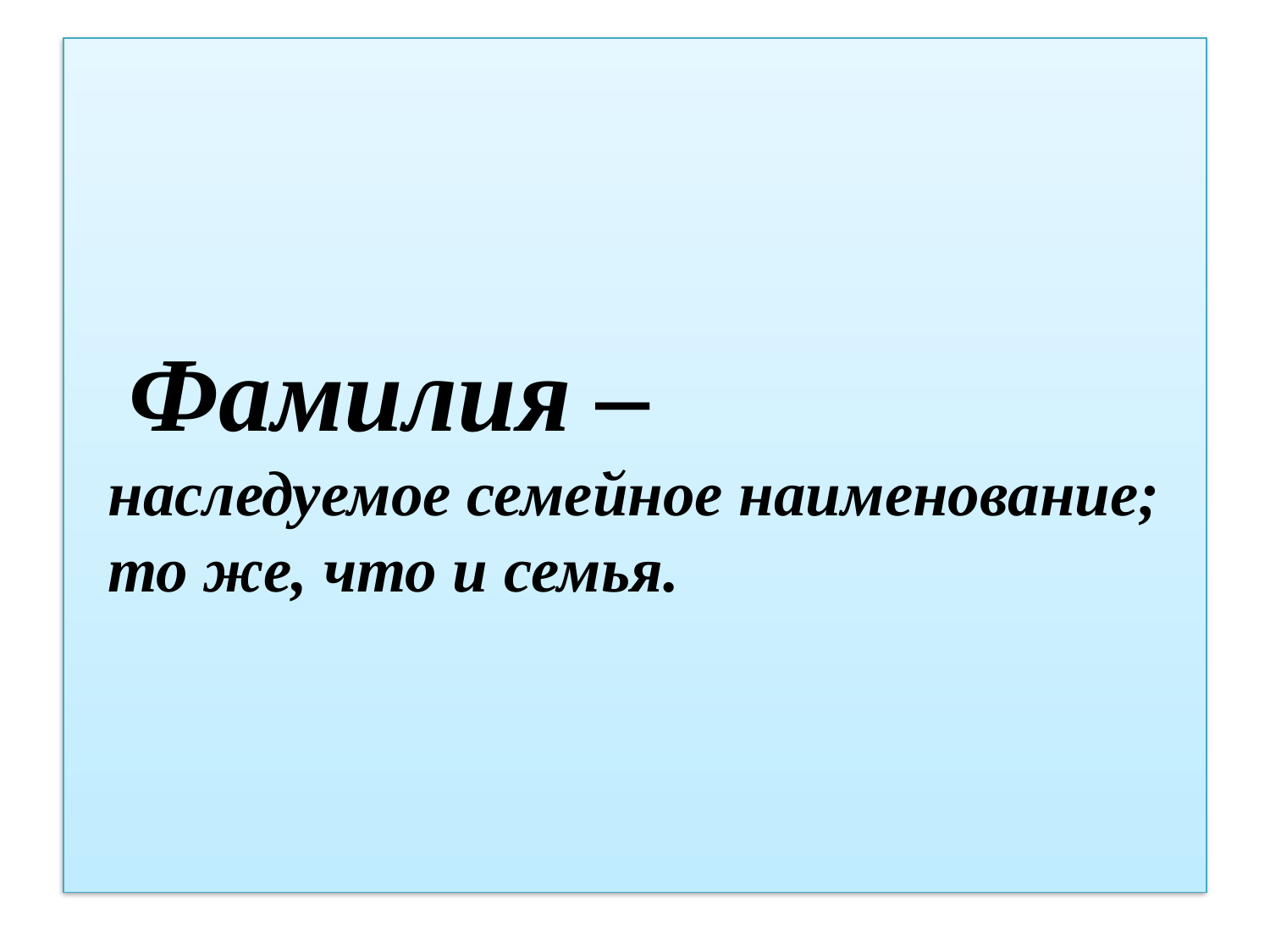

# Фамилия – наследуемое семейное наименование; то же, что и семья.